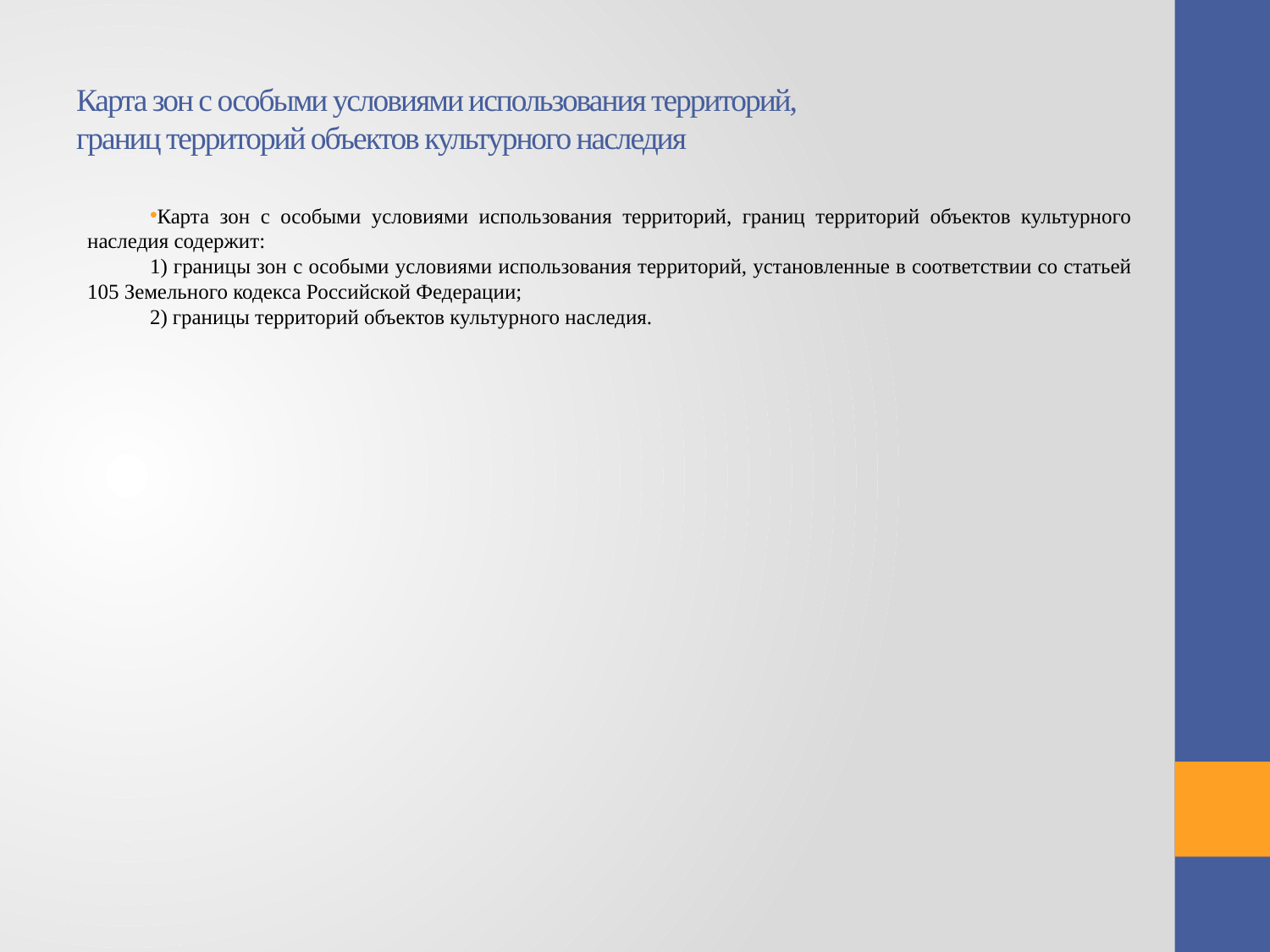

# Карта зон с особыми условиями использования территорий, границ территорий объектов культурного наследия
Карта зон с особыми условиями использования территорий, границ территорий объектов культурного наследия содержит:
1) границы зон с особыми условиями использования территорий, установленные в соответствии со статьей 105 Земельного кодекса Российской Федерации;
2) границы территорий объектов культурного наследия.